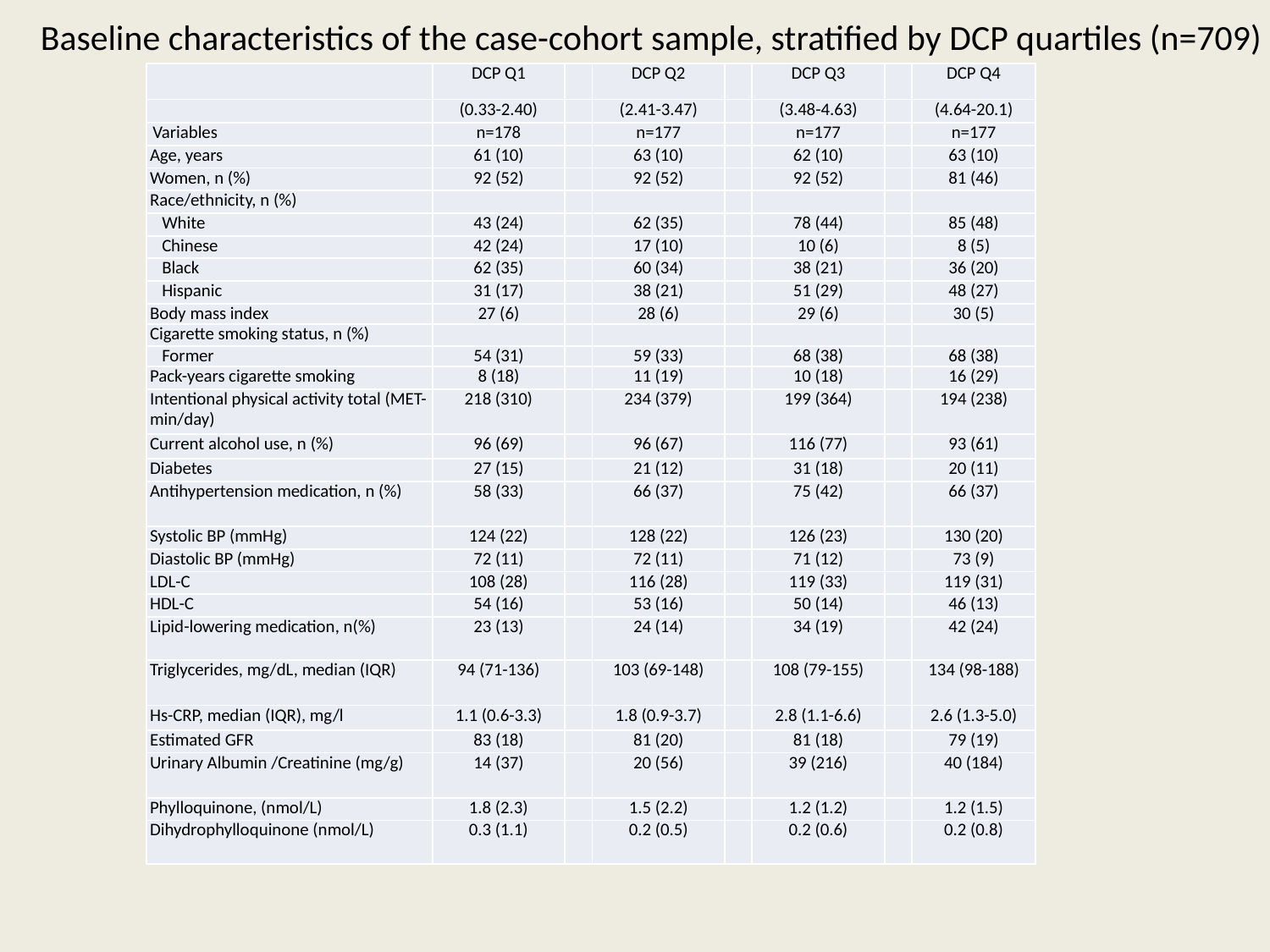

Baseline characteristics of the case-cohort sample, stratified by DCP quartiles (n=709)
|  | DCP Q1 |  | DCP Q2 |  | DCP Q3 |  | DCP Q4 |
| --- | --- | --- | --- | --- | --- | --- | --- |
|  | (0.33-2.40) |  | (2.41-3.47) |  | (3.48-4.63) |  | (4.64-20.1) |
| Variables | n=178 |  | n=177 |  | n=177 |  | n=177 |
| Age, years | 61 (10) |  | 63 (10) |  | 62 (10) |  | 63 (10) |
| Women, n (%) | 92 (52) |  | 92 (52) |  | 92 (52) |  | 81 (46) |
| Race/ethnicity, n (%) |  |  |  |  |  |  |  |
| White | 43 (24) |  | 62 (35) |  | 78 (44) |  | 85 (48) |
| Chinese | 42 (24) |  | 17 (10) |  | 10 (6) |  | 8 (5) |
| Black | 62 (35) |  | 60 (34) |  | 38 (21) |  | 36 (20) |
| Hispanic | 31 (17) |  | 38 (21) |  | 51 (29) |  | 48 (27) |
| Body mass index | 27 (6) |  | 28 (6) |  | 29 (6) |  | 30 (5) |
| Cigarette smoking status, n (%) |  |  |  |  |  |  |  |
| Former | 54 (31) |  | 59 (33) |  | 68 (38) |  | 68 (38) |
| Pack-years cigarette smoking | 8 (18) |  | 11 (19) |  | 10 (18) |  | 16 (29) |
| Intentional physical activity total (MET-min/day) | 218 (310) |  | 234 (379) |  | 199 (364) |  | 194 (238) |
| Current alcohol use, n (%) | 96 (69) |  | 96 (67) |  | 116 (77) |  | 93 (61) |
| Diabetes | 27 (15) |  | 21 (12) |  | 31 (18) |  | 20 (11) |
| Antihypertension medication, n (%) | 58 (33) |  | 66 (37) |  | 75 (42) |  | 66 (37) |
| Systolic BP (mmHg) | 124 (22) |  | 128 (22) |  | 126 (23) |  | 130 (20) |
| Diastolic BP (mmHg) | 72 (11) |  | 72 (11) |  | 71 (12) |  | 73 (9) |
| LDL-C | 108 (28) |  | 116 (28) |  | 119 (33) |  | 119 (31) |
| HDL-C | 54 (16) |  | 53 (16) |  | 50 (14) |  | 46 (13) |
| Lipid-lowering medication, n(%) | 23 (13) |  | 24 (14) |  | 34 (19) |  | 42 (24) |
| Triglycerides, mg/dL, median (IQR) | 94 (71-136) |  | 103 (69-148) |  | 108 (79-155) |  | 134 (98-188) |
| Hs-CRP, median (IQR), mg/l | 1.1 (0.6-3.3) |  | 1.8 (0.9-3.7) |  | 2.8 (1.1-6.6) |  | 2.6 (1.3-5.0) |
| Estimated GFR | 83 (18) |  | 81 (20) |  | 81 (18) |  | 79 (19) |
| Urinary Albumin /Creatinine (mg/g) | 14 (37) |  | 20 (56) |  | 39 (216) |  | 40 (184) |
| Phylloquinone, (nmol/L) | 1.8 (2.3) |  | 1.5 (2.2) |  | 1.2 (1.2) |  | 1.2 (1.5) |
| Dihydrophylloquinone (nmol/L) | 0.3 (1.1) |  | 0.2 (0.5) |  | 0.2 (0.6) |  | 0.2 (0.8) |